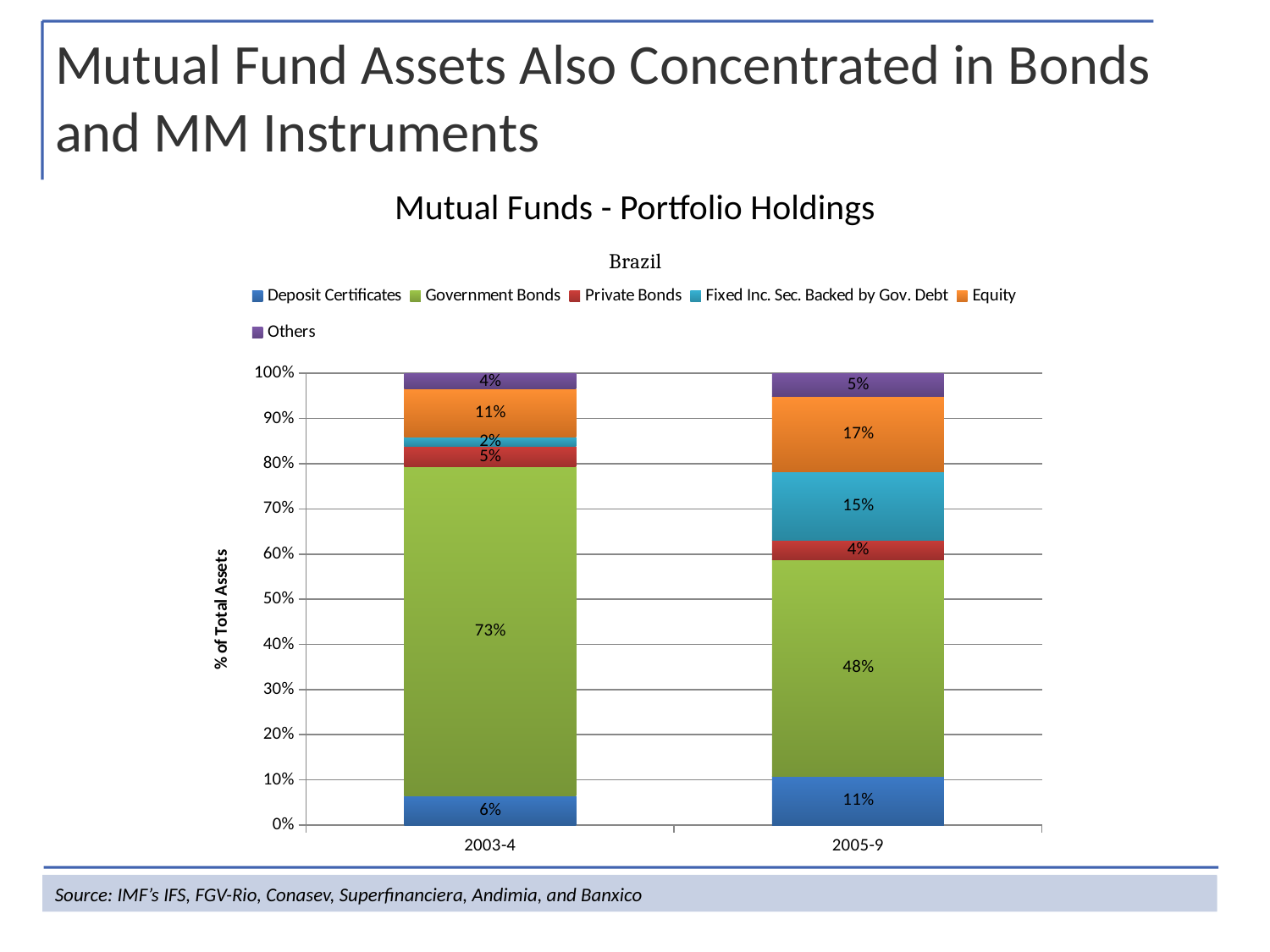

Mutual Fund Assets Also Concentrated in Bonds and MM Instruments
Mutual Funds - Portfolio Holdings
Brazil

### Chart

| Category | Deposit Certificates | Government Bonds | Private Bonds | Fixed Inc. Sec. Backed by Gov. Debt | Equity | Others |
|---|---|---|---|---|---|---|
| 2003-4 | 0.06451653569628708 | 0.7286416813192667 | 0.04500320109065643 | 0.02116023266577571 | 0.10565921697970668 | 0.035019132248308445 |
| 2005-9 | 0.10807068431283419 | 0.4798506008123865 | 0.0429399245290894 | 0.15062832352458697 | 0.16742307030940423 | 0.05108739651170172 |
Source: IMF’s IFS, FGV-Rio, Conasev, Superfinanciera, Andimia, and Banxico